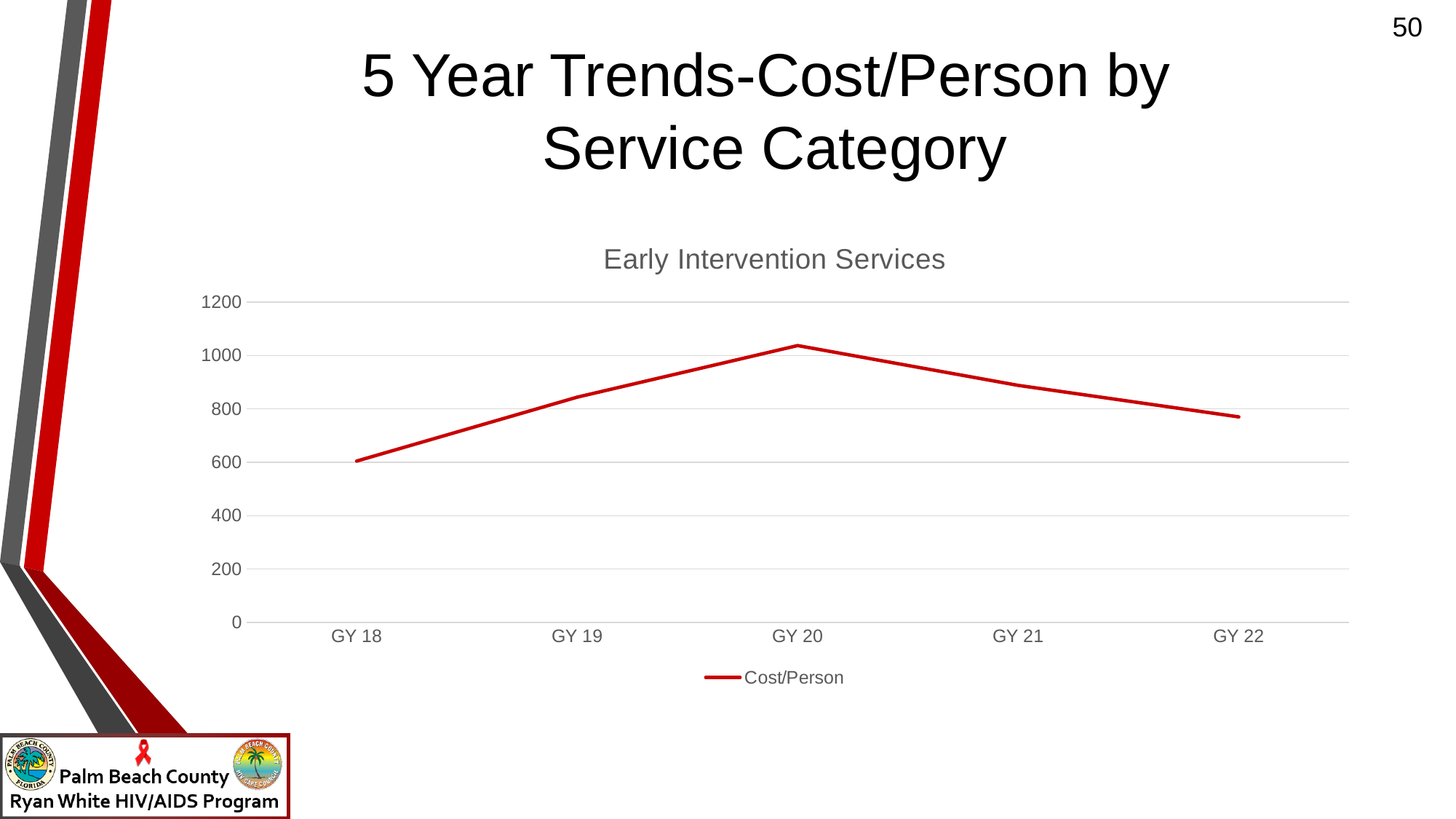

# 5 Year Trends-Cost/Person by Service Category

### Chart: Early Intervention Services

| Category | Cost/Person | Column2 |
|---|---|---|
| GY 18 | 604.38 | None |
| GY 19 | 843.94 | None |
| GY 20 | 1037.07 | None |
| GY 21 | 888.06 | None |
| GY 22 | 770.08 | None |